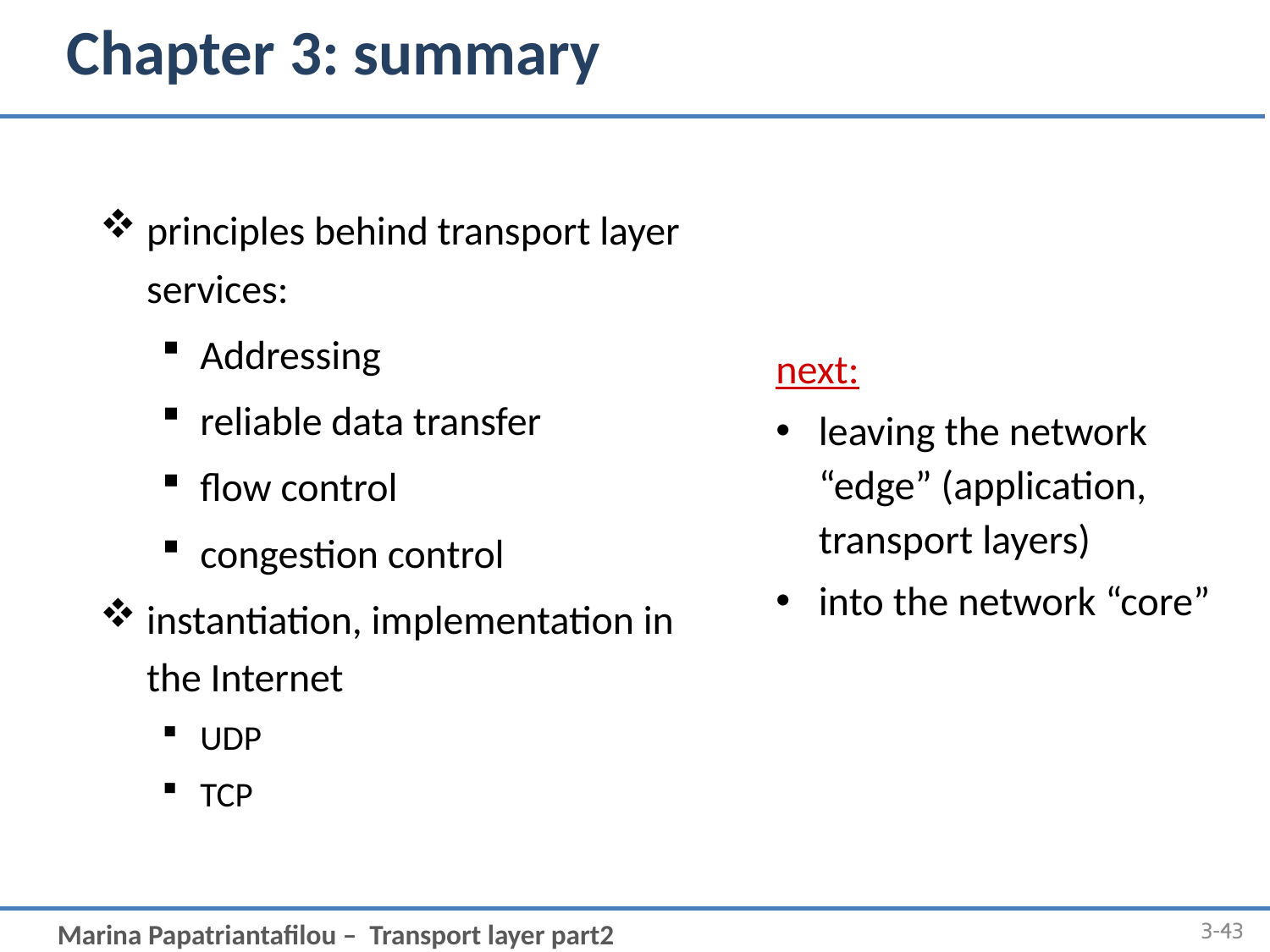

# Chapter 3: summary
principles behind transport layer services:
Addressing
reliable data transfer
flow control
congestion control
instantiation, implementation in the Internet
UDP
TCP
next:
leaving the network “edge” (application, transport layers)
into the network “core”

3-43